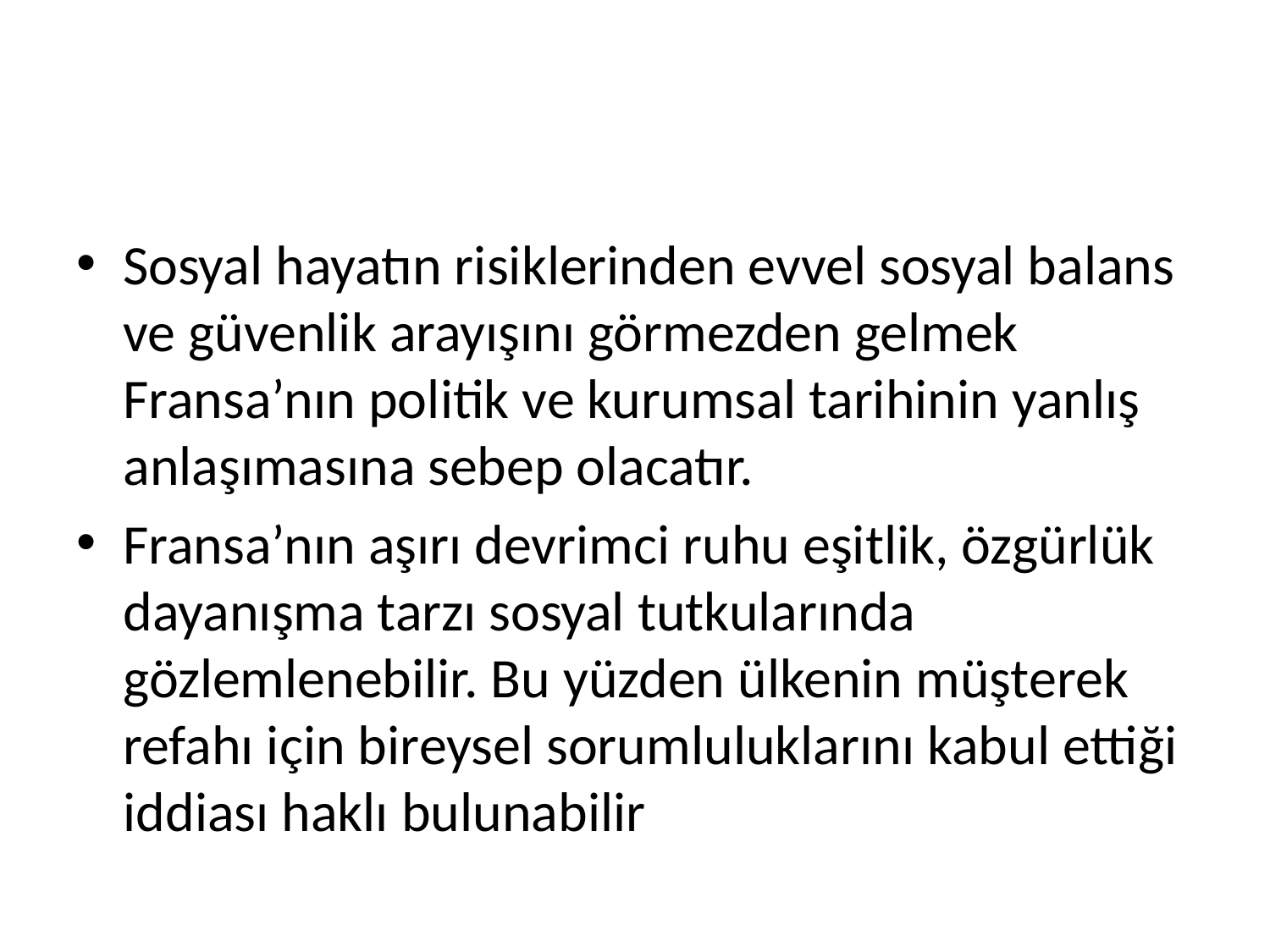

#
Sosyal hayatın risiklerinden evvel sosyal balans ve güvenlik arayışını görmezden gelmek Fransa’nın politik ve kurumsal tarihinin yanlış anlaşımasına sebep olacatır.
Fransa’nın aşırı devrimci ruhu eşitlik, özgürlük dayanışma tarzı sosyal tutkularında gözlemlenebilir. Bu yüzden ülkenin müşterek refahı için bireysel sorumluluklarını kabul ettiği iddiası haklı bulunabilir